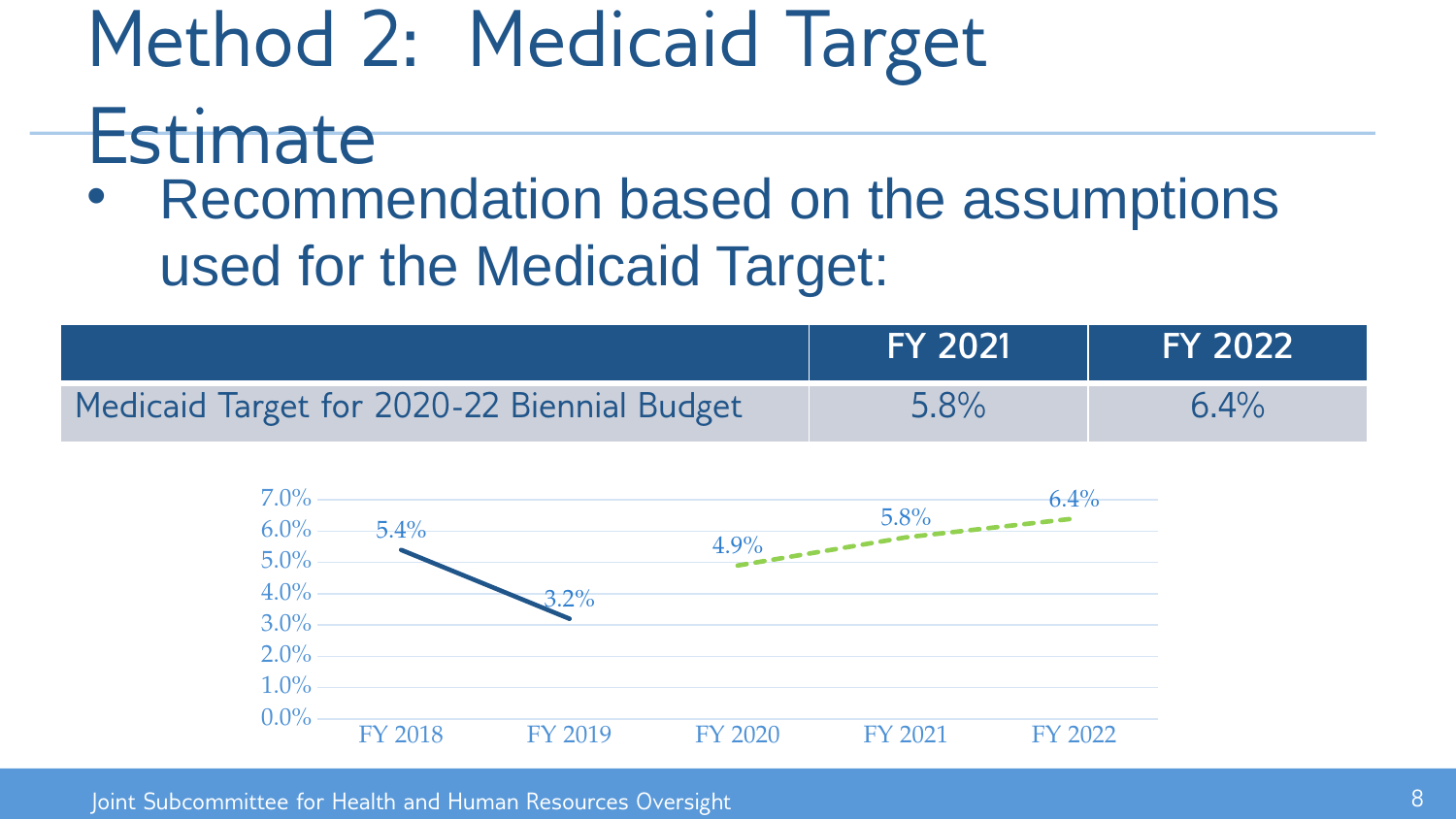

# Method 2:  Medicaid Target Estimate
Recommendation based on the assumptions used for the Medicaid Target:
|  | FY 2021 | FY 2022 |
| --- | --- | --- |
| Medicaid Target for 2020-22 Biennial Budget | 5.8% | 6.4% |

### Chart

| Category | Actual | Projected |
|---|---|---|
| FY 2018 | 0.054 | None |
| FY 2019 | 0.032 | None |
| FY 2020 | None | 0.049 |
| FY 2021 | None | 0.058 |
| FY 2022 | None | 0.064 |
8